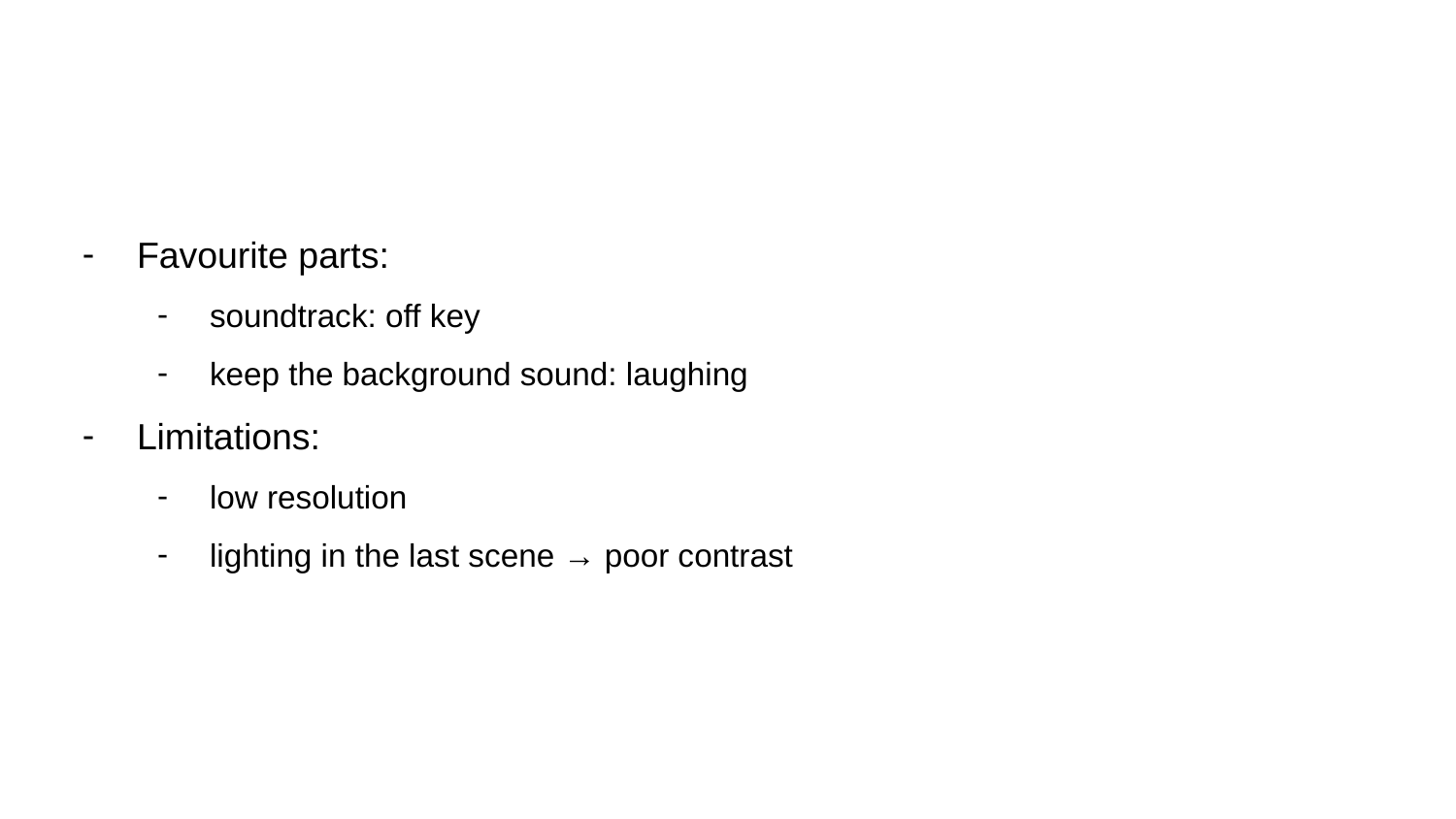

Favourite parts:
soundtrack: off key
keep the background sound: laughing
Limitations:
low resolution
lighting in the last scene → poor contrast